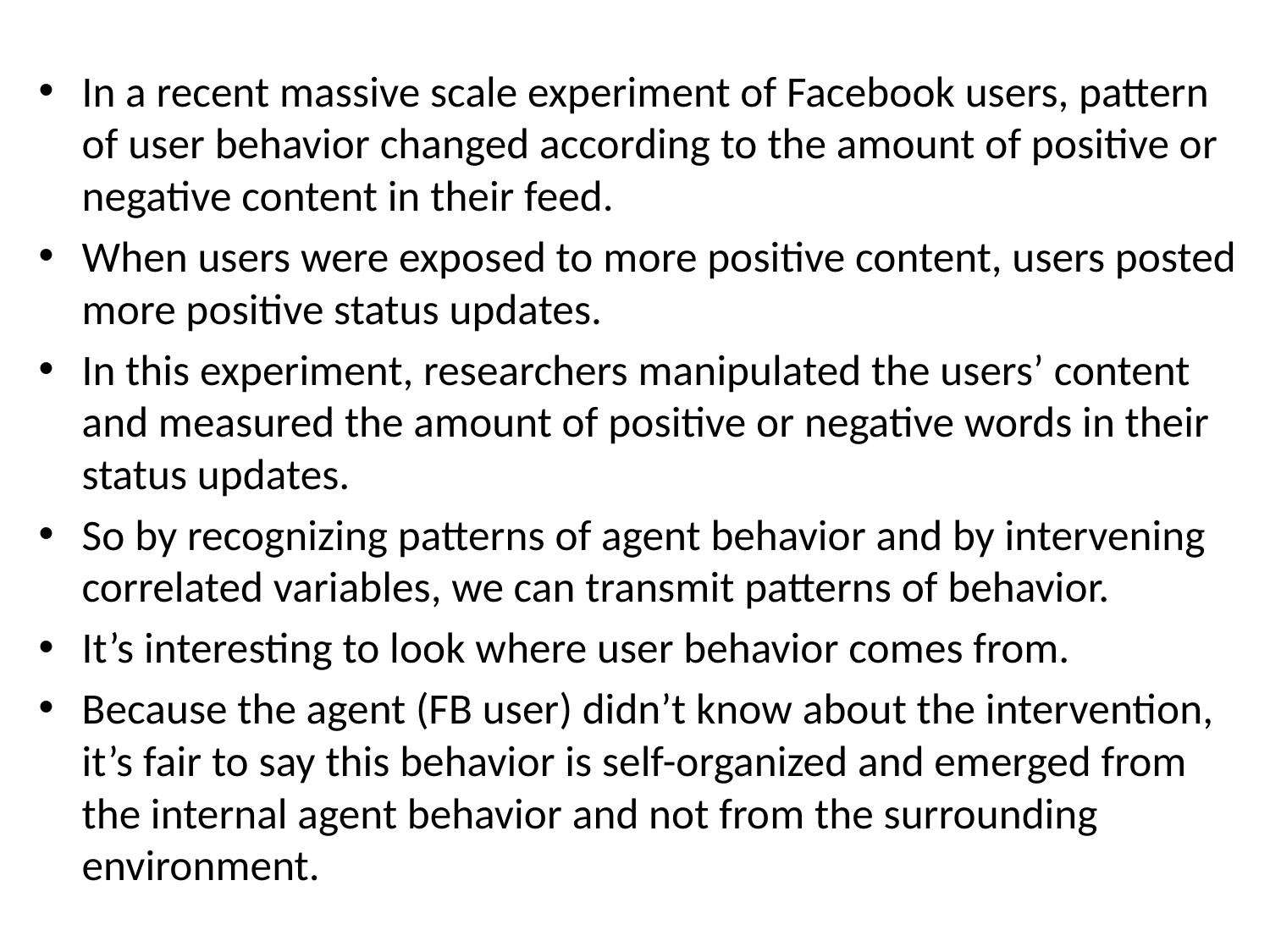

In a recent massive scale experiment of Facebook users, pattern of user behavior changed according to the amount of positive or negative content in their feed.
When users were exposed to more positive content, users posted more positive status updates.
In this experiment, researchers manipulated the users’ content and measured the amount of positive or negative words in their status updates.
So by recognizing patterns of agent behavior and by intervening correlated variables, we can transmit patterns of behavior.
It’s interesting to look where user behavior comes from.
Because the agent (FB user) didn’t know about the intervention, it’s fair to say this behavior is self-organized and emerged from the internal agent behavior and not from the surrounding environment.